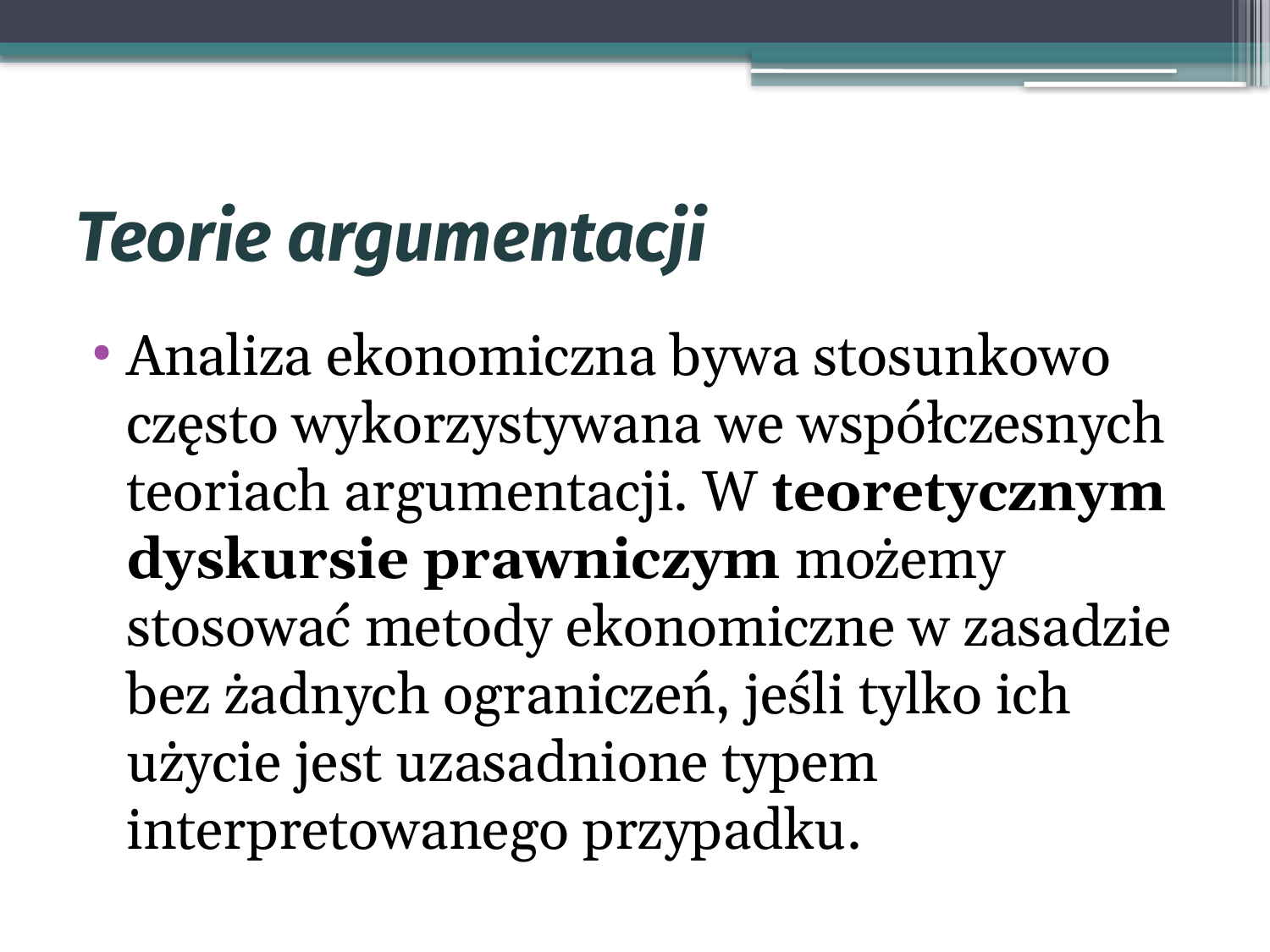

# Teorie argumentacji
Analiza ekonomiczna bywa stosunkowo często wykorzystywana we współczesnych teoriach argumentacji. W teoretycznym dyskursie prawniczym możemy stosować metody ekonomiczne w zasadzie bez żadnych ograniczeń, jeśli tylko ich użycie jest uzasadnione typem interpretowanego przypadku.